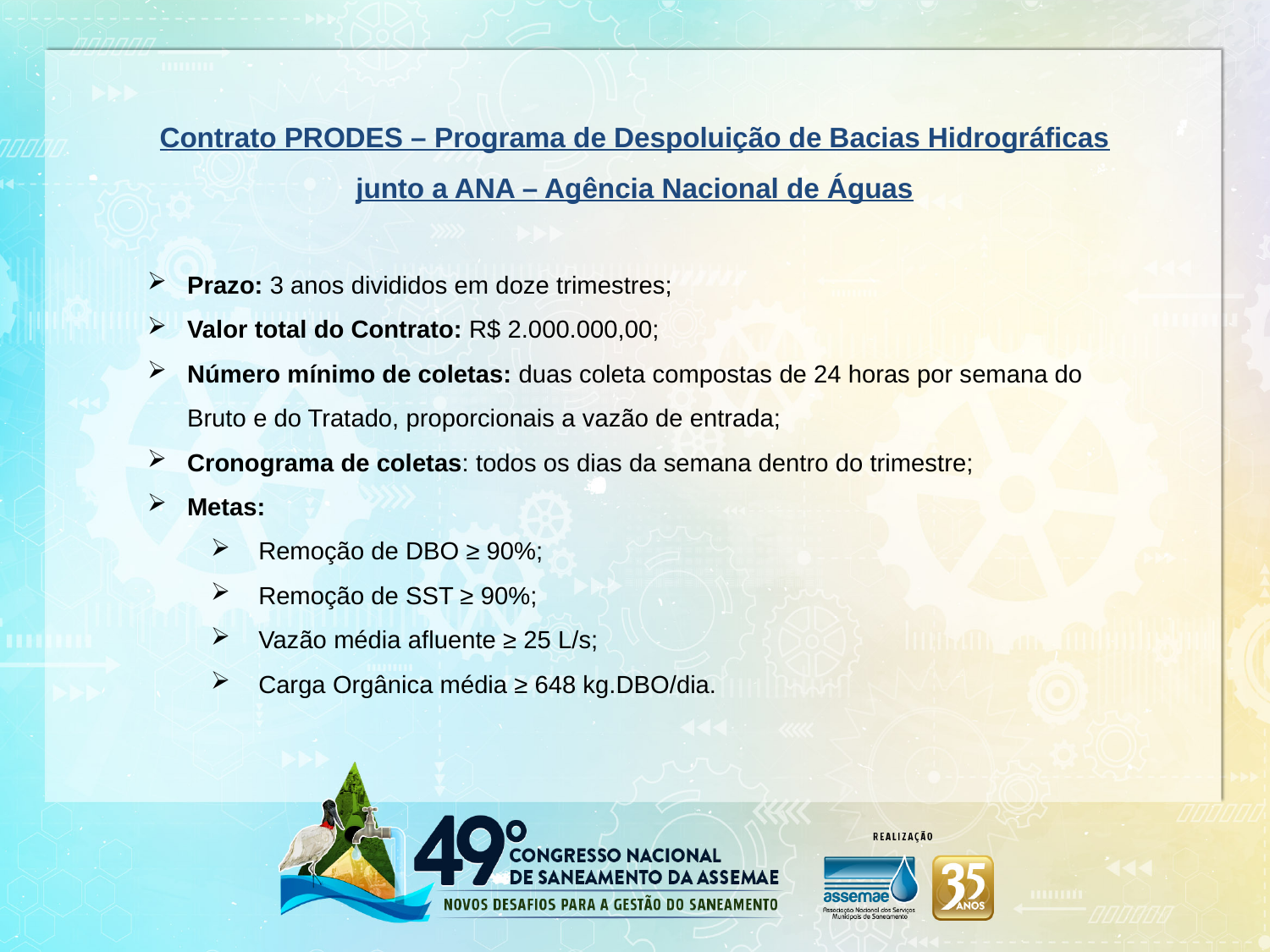

Contrato PRODES – Programa de Despoluição de Bacias Hidrográficas junto a ANA – Agência Nacional de Águas

Prazo: 3 anos divididos em doze trimestres;
Valor total do Contrato: R$ 2.000.000,00;
Número mínimo de coletas: duas coleta compostas de 24 horas por semana do Bruto e do Tratado, proporcionais a vazão de entrada;
Cronograma de coletas: todos os dias da semana dentro do trimestre;
Metas:
Remoção de DBO ≥ 90%;
Remoção de SST ≥ 90%;
Vazão média afluente ≥ 25 L/s;
Carga Orgânica média ≥ 648 kg.DBO/dia.